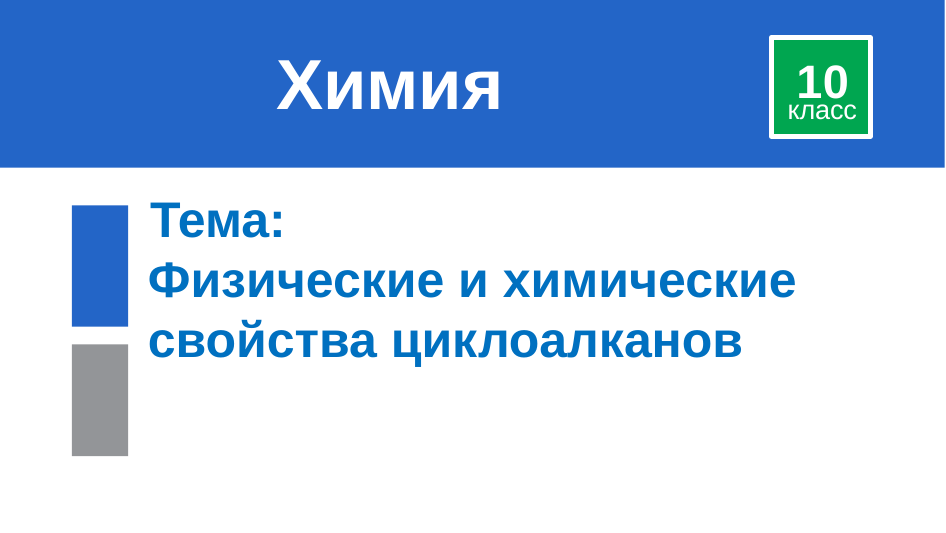

# Химия
10
класс

Тема:
Физические и химические свойства циклоалканов